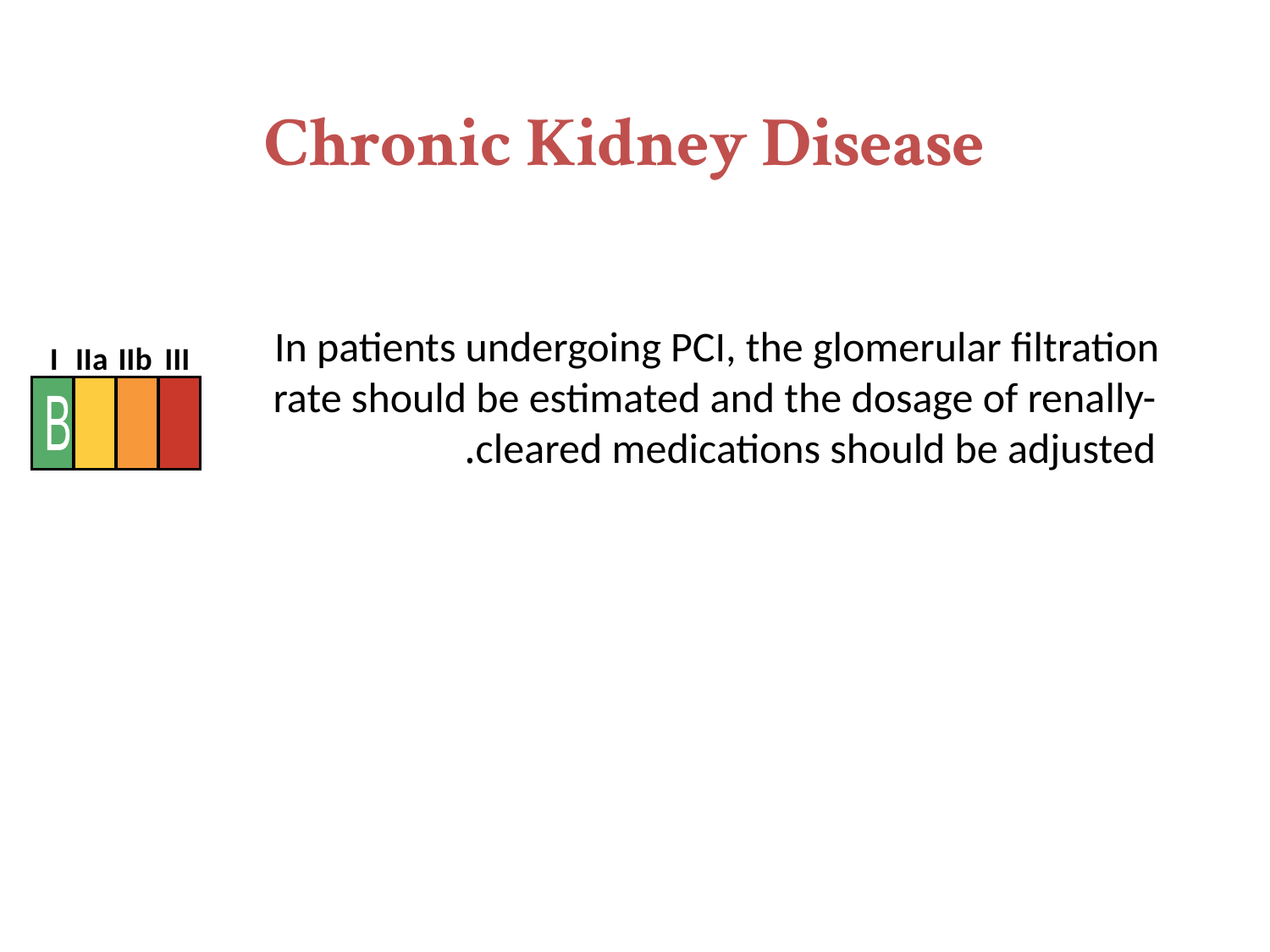

Chronic Kidney Disease

    In patients undergoing PCI, the glomerular filtration rate should be estimated and the dosage of renally-cleared medications should be adjusted.
I
IIa
IIb
III

B